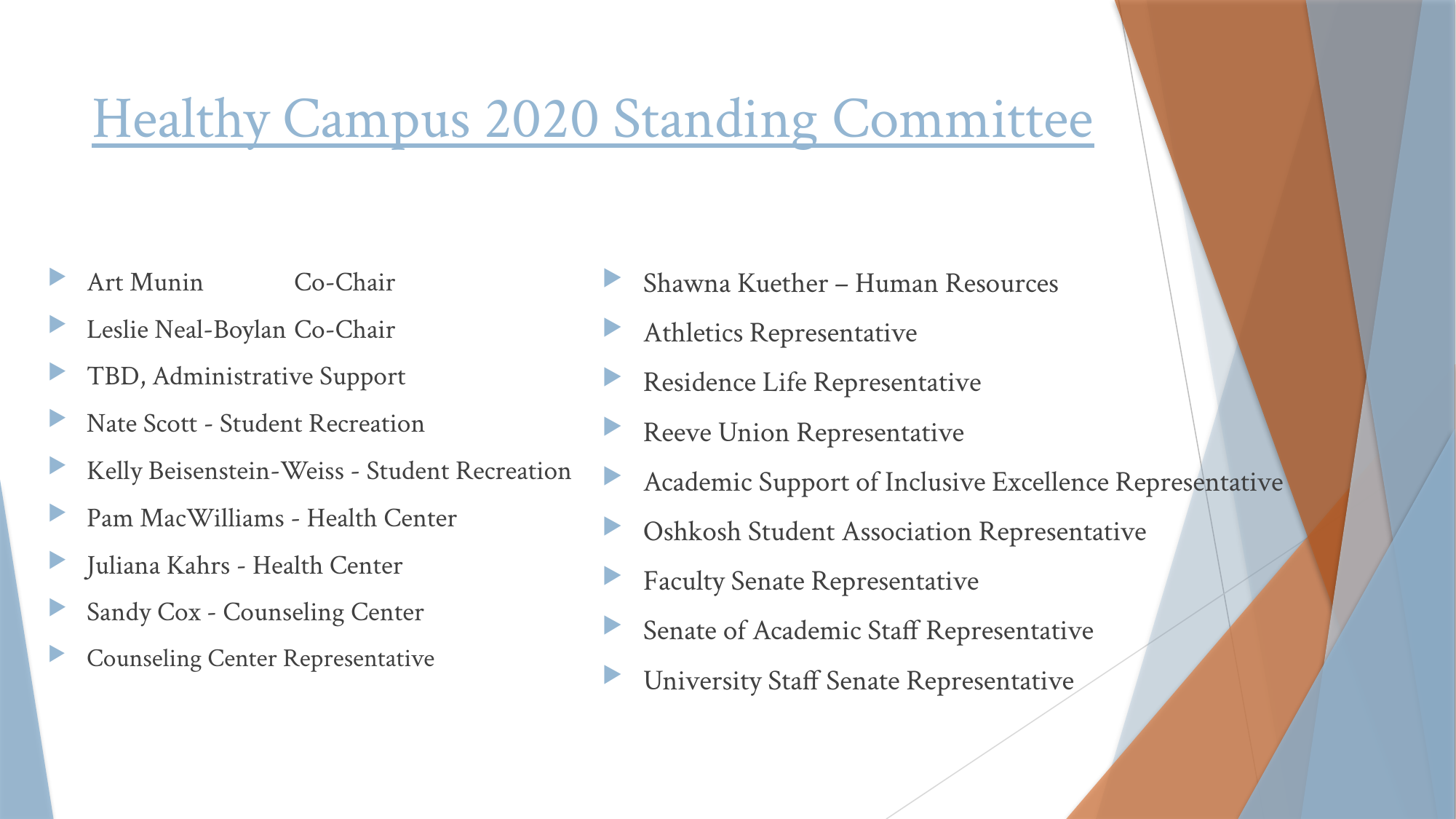

# Healthy Campus 2020 Standing Committee
Shawna Kuether – Human Resources
Athletics Representative
Residence Life Representative
Reeve Union Representative
Academic Support of Inclusive Excellence Representative
Oshkosh Student Association Representative
Faculty Senate Representative
Senate of Academic Staff Representative
University Staff Senate Representative
Art Munin			Co-Chair
Leslie Neal-Boylan	Co-Chair
TBD, Administrative Support
Nate Scott - Student Recreation
Kelly Beisenstein-Weiss - Student Recreation
Pam MacWilliams - Health Center
Juliana Kahrs - Health Center
Sandy Cox - Counseling Center
Counseling Center Representative